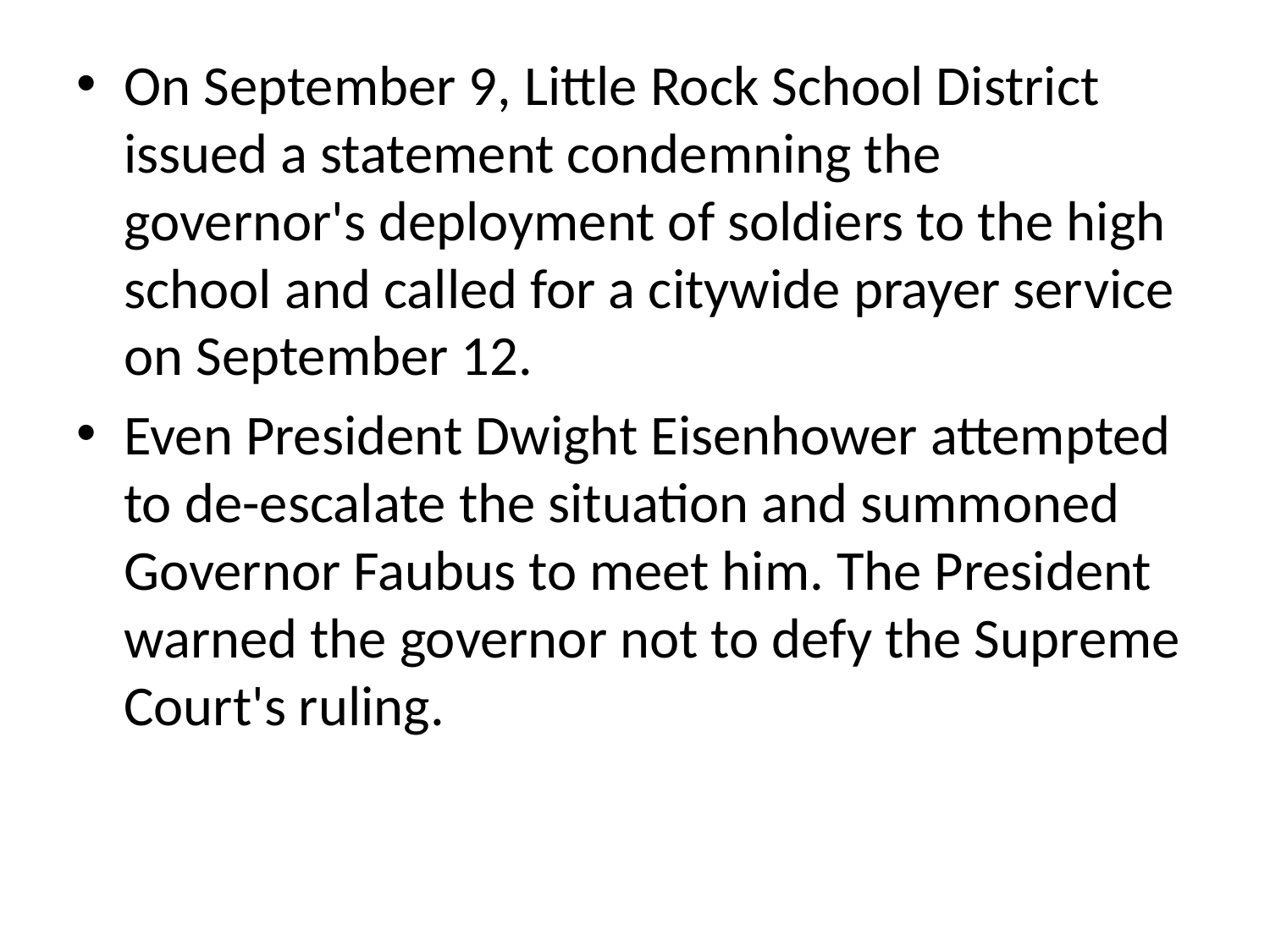

#
On September 9, Little Rock School District issued a statement condemning the governor's deployment of soldiers to the high school and called for a citywide prayer service on September 12.
Even President Dwight Eisenhower attempted to de-escalate the situation and summoned Governor Faubus to meet him. The President warned the governor not to defy the Supreme Court's ruling.